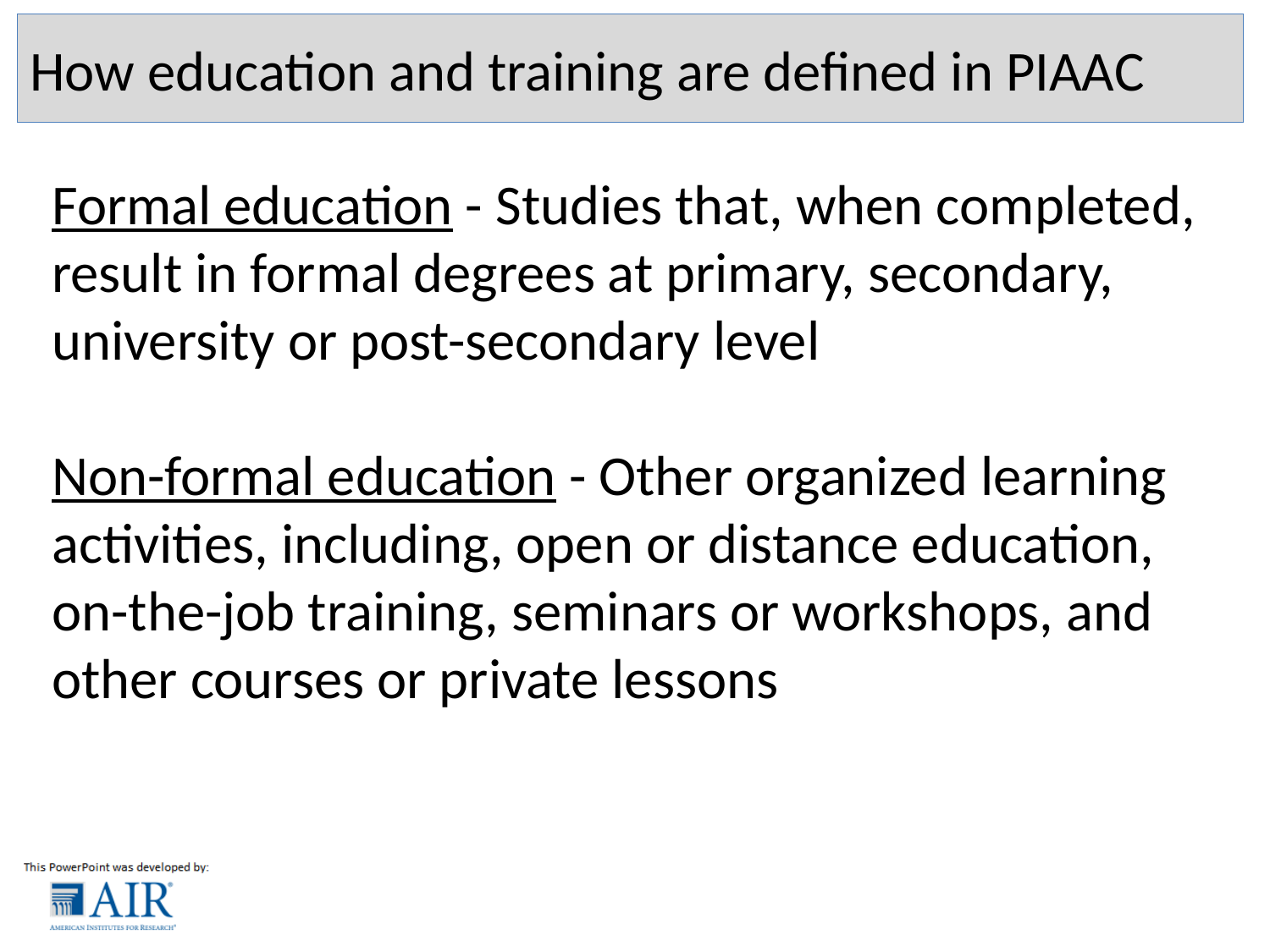

# How education and training are defined in PIAAC
Formal education - Studies that, when completed, result in formal degrees at primary, secondary, university or post-secondary level

Non-formal education - Other organized learning activities, including, open or distance education, on-the-job training, seminars or workshops, and other courses or private lessons